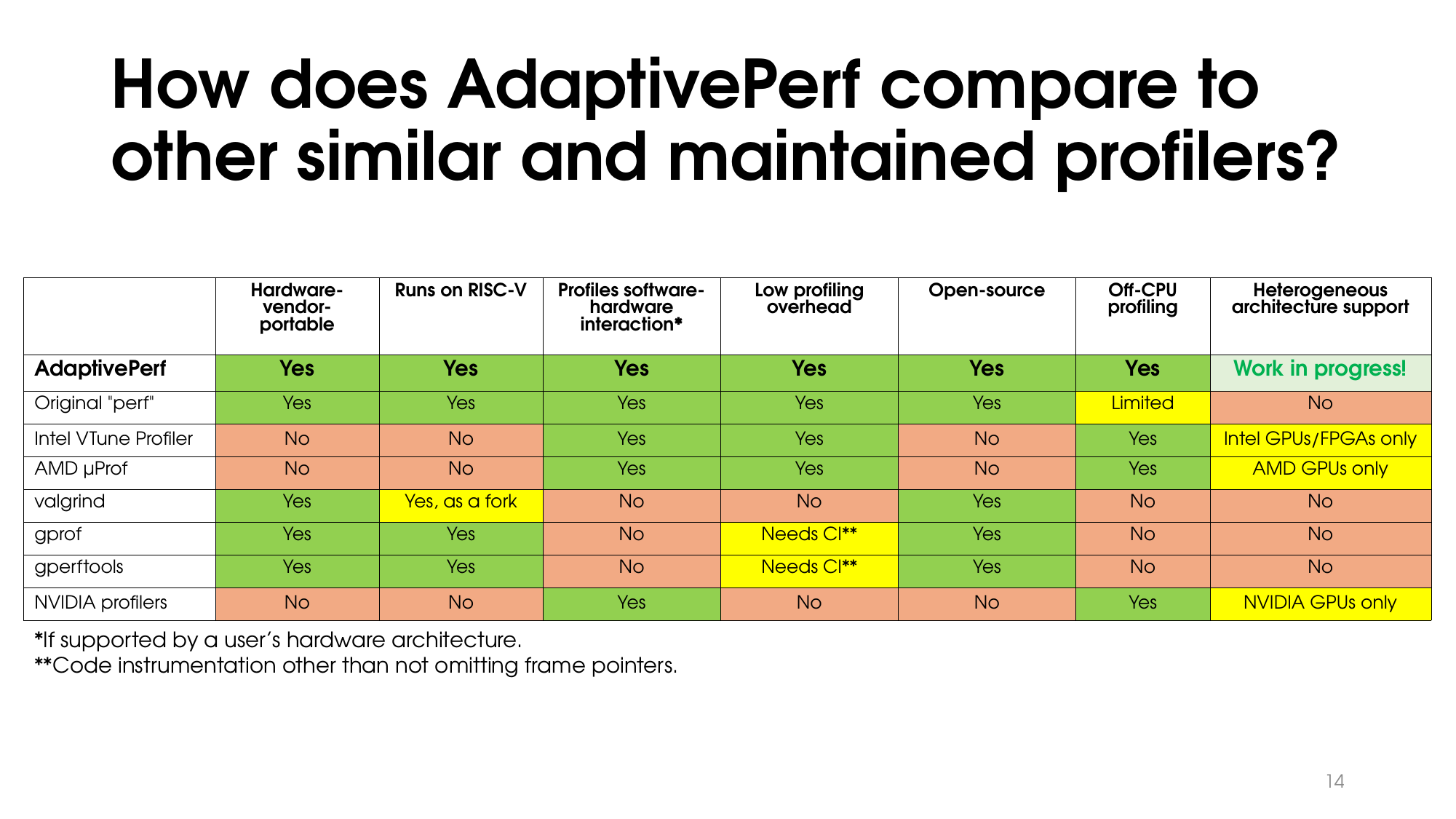

# How does AdaptivePerf compare to other similar and maintained profilers?
|  | Hardware-vendor-portable | Runs on RISC-V | Profiles software-hardware interaction\* | Low profiling overhead | Open-source | Off-CPU profiling | Heterogeneous architecture support |
| --- | --- | --- | --- | --- | --- | --- | --- |
| AdaptivePerf | Yes | Yes | Yes | Yes | Yes | Yes | Work in progress! |
| Original "perf" | Yes | Yes | Yes | Yes | Yes | Limited | No |
| Intel VTune Profiler | No | No | Yes | Yes | No | Yes | Intel GPUs/FPGAs only |
| AMD μProf | No | No | Yes | Yes | No | Yes | AMD GPUs only |
| valgrind | Yes | Yes, as a fork | No | No | Yes | No | No |
| gprof | Yes | Yes | No | Needs CI\*\* | Yes | No | No |
| gperftools | Yes | Yes | No | Needs CI\*\* | Yes | No | No |
| NVIDIA profilers | No | No | Yes | No | No | Yes | NVIDIA GPUs only |
*If supported by a user’s hardware architecture.
**Code instrumentation other than not omitting frame pointers.
14